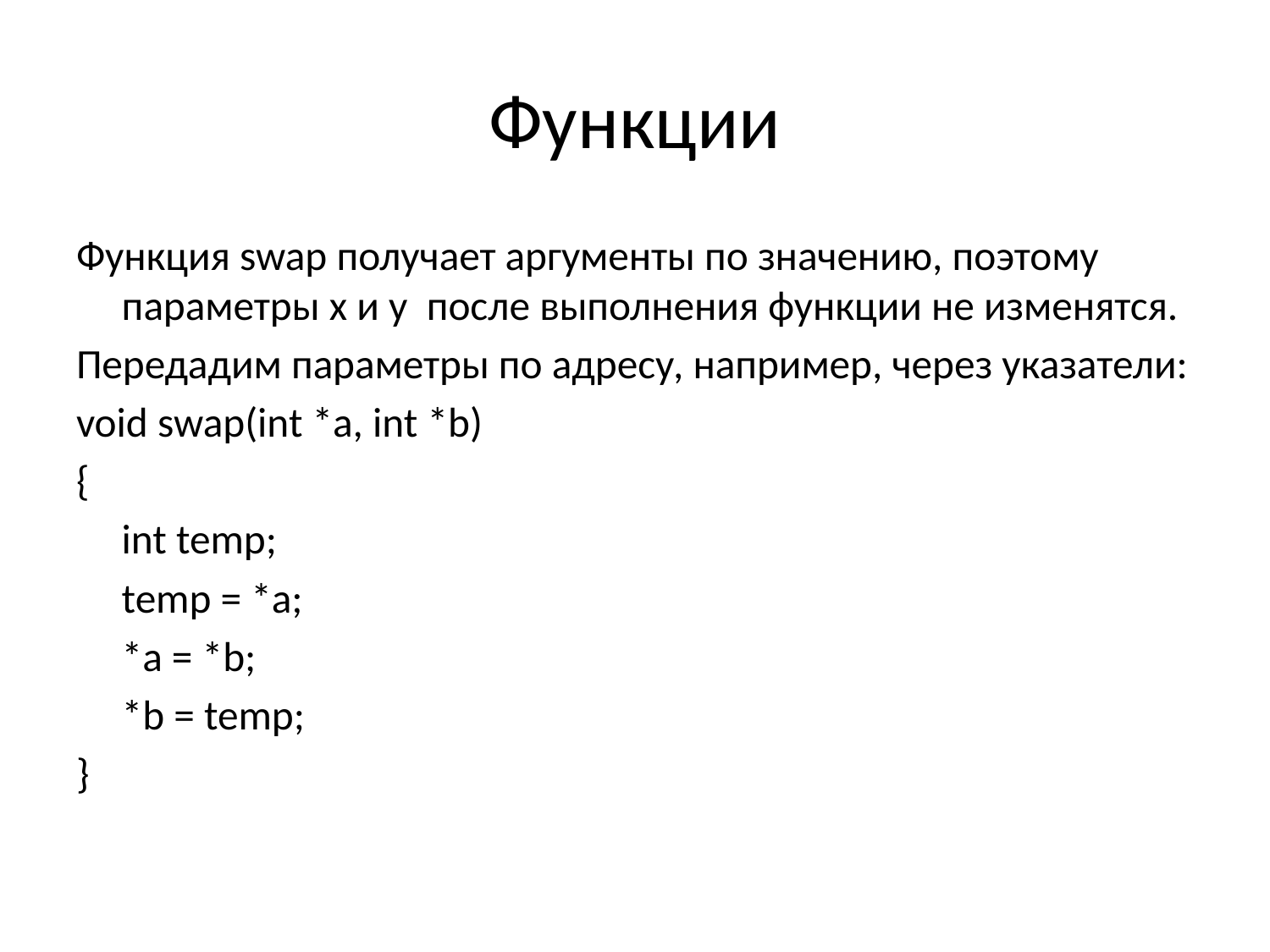

# Функции
Функция swap получает аргументы по значению, поэтому параметры x и y  после выполнения функции не изменятся.
Передадим параметры по адресу, например, через указатели:
void swap(int *a, int *b)
{
	int temp;
	temp = *a;
	*a = *b;
	*b = temp;
}